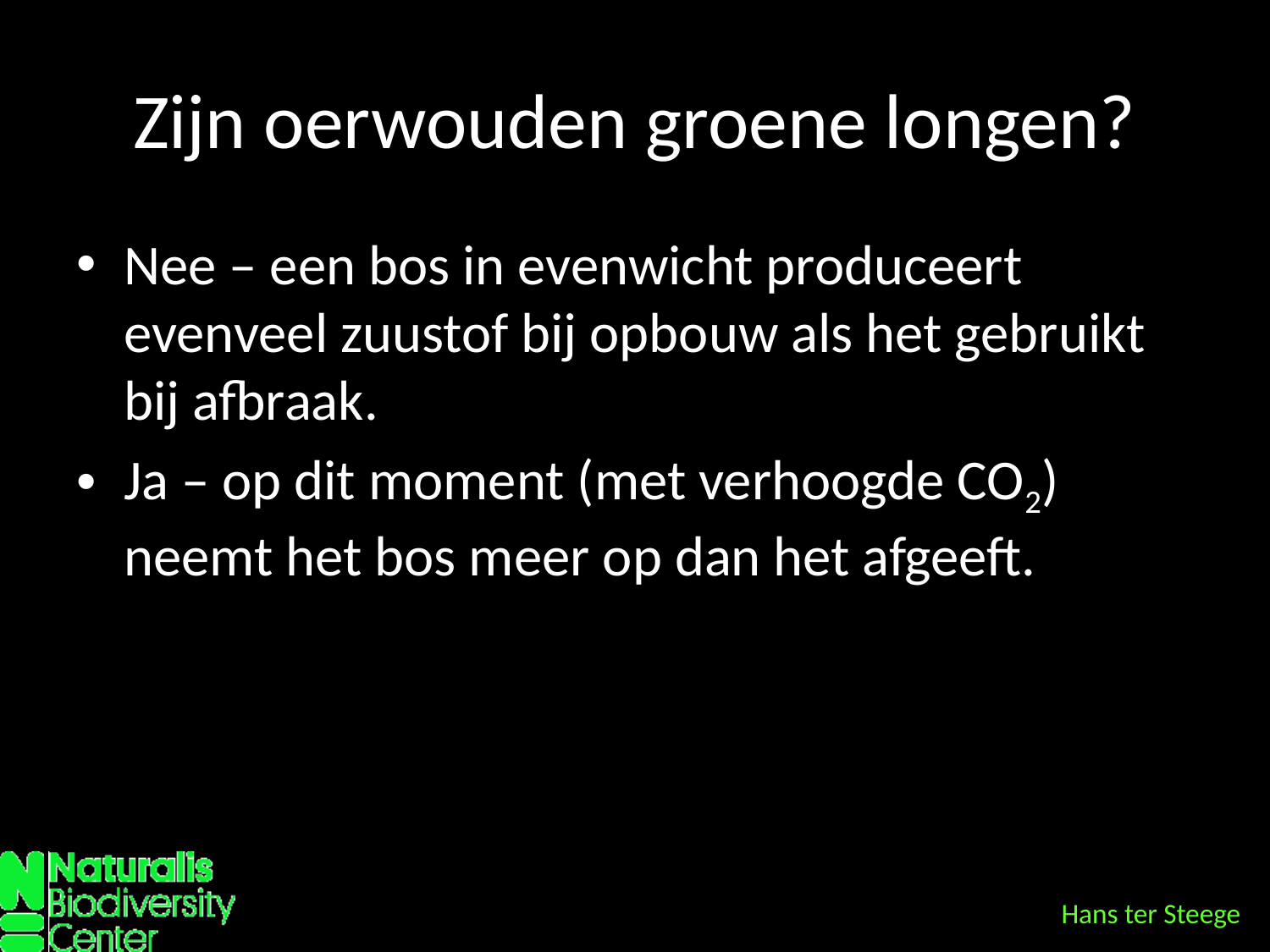

# Zijn oerwouden groene longen?
Nee – een bos in evenwicht produceert evenveel zuustof bij opbouw als het gebruikt bij afbraak.
Ja – op dit moment (met verhoogde CO2) neemt het bos meer op dan het afgeeft.